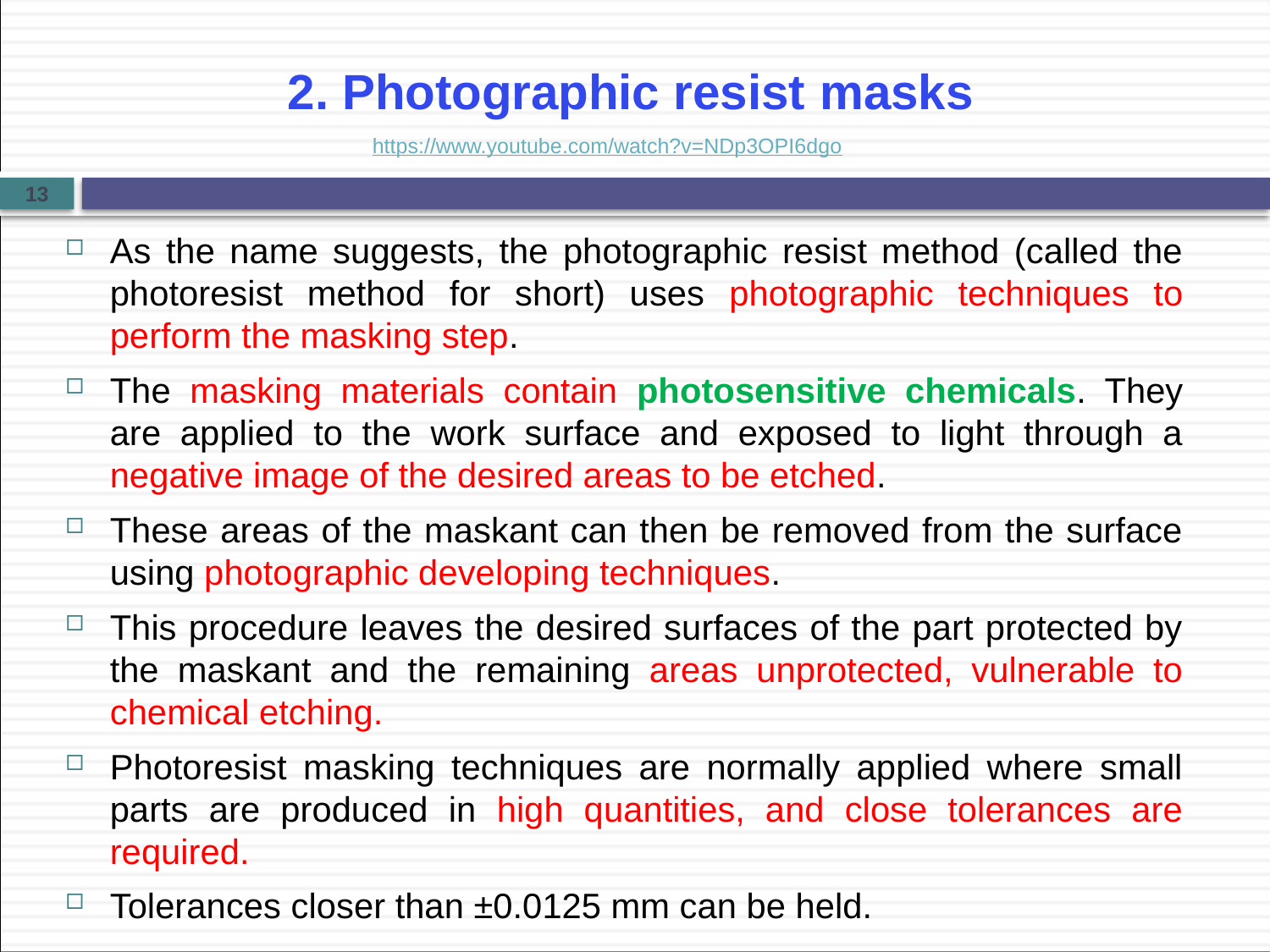

# 2. Photographic resist masks
https://www.youtube.com/watch?v=NDp3OPI6dgo

13
As the name suggests, the photographic resist method (called the photoresist method for short) uses photographic techniques to perform the masking step.
The masking materials contain photosensitive chemicals. They are applied to the work surface and exposed to light through a negative image of the desired areas to be etched.
These areas of the maskant can then be removed from the surface using photographic developing techniques.
This procedure leaves the desired surfaces of the part protected by the maskant and the remaining areas unprotected, vulnerable to chemical etching.
Photoresist masking techniques are normally applied where small parts are produced in high quantities, and close tolerances are required.
Tolerances closer than ±0.0125 mm can be held.